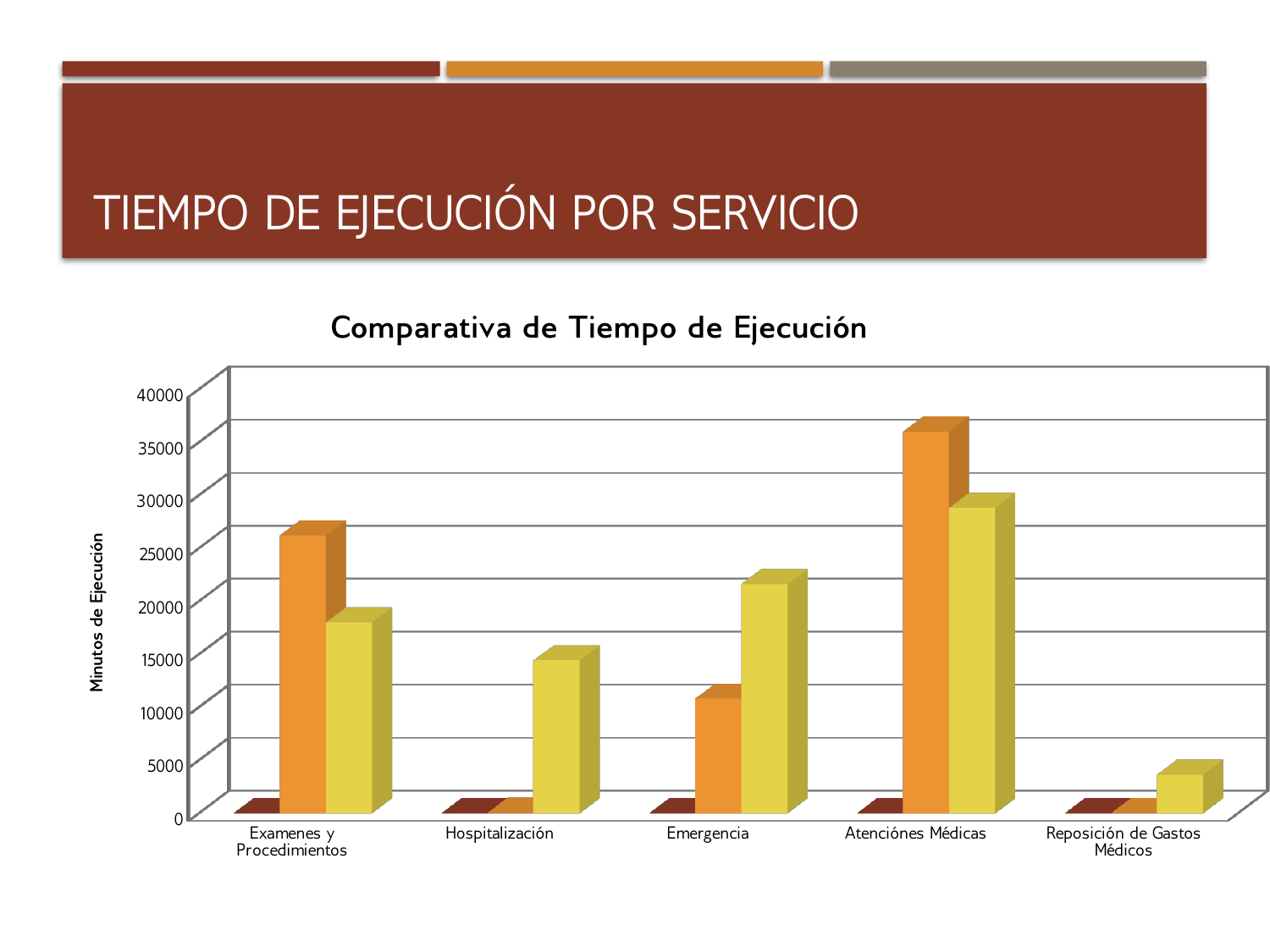

# Tiempo de ejecución por servicio

[unsupported chart]